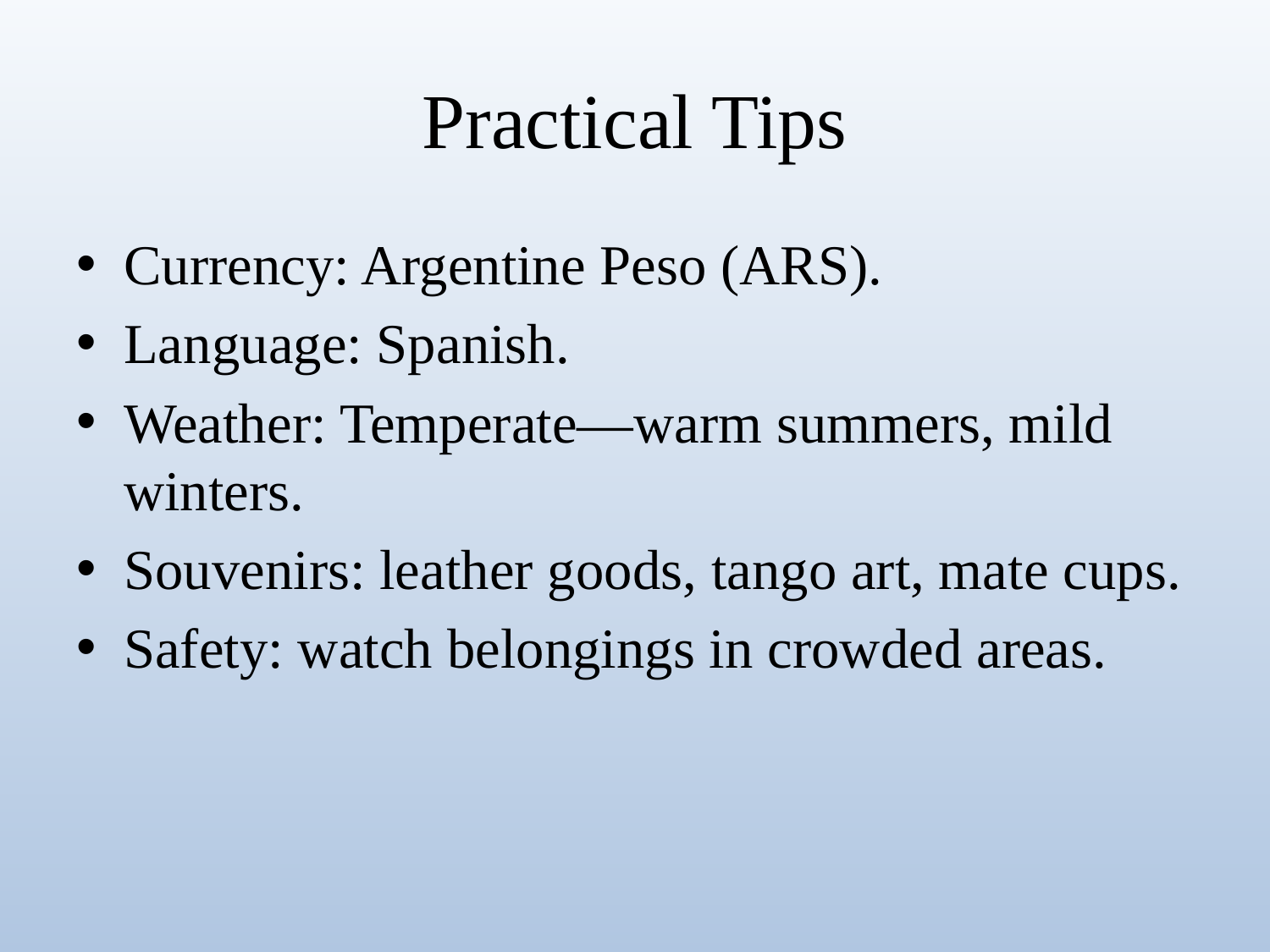

# Practical Tips
Currency: Argentine Peso (ARS).
Language: Spanish.
Weather: Temperate—warm summers, mild winters.
Souvenirs: leather goods, tango art, mate cups.
Safety: watch belongings in crowded areas.